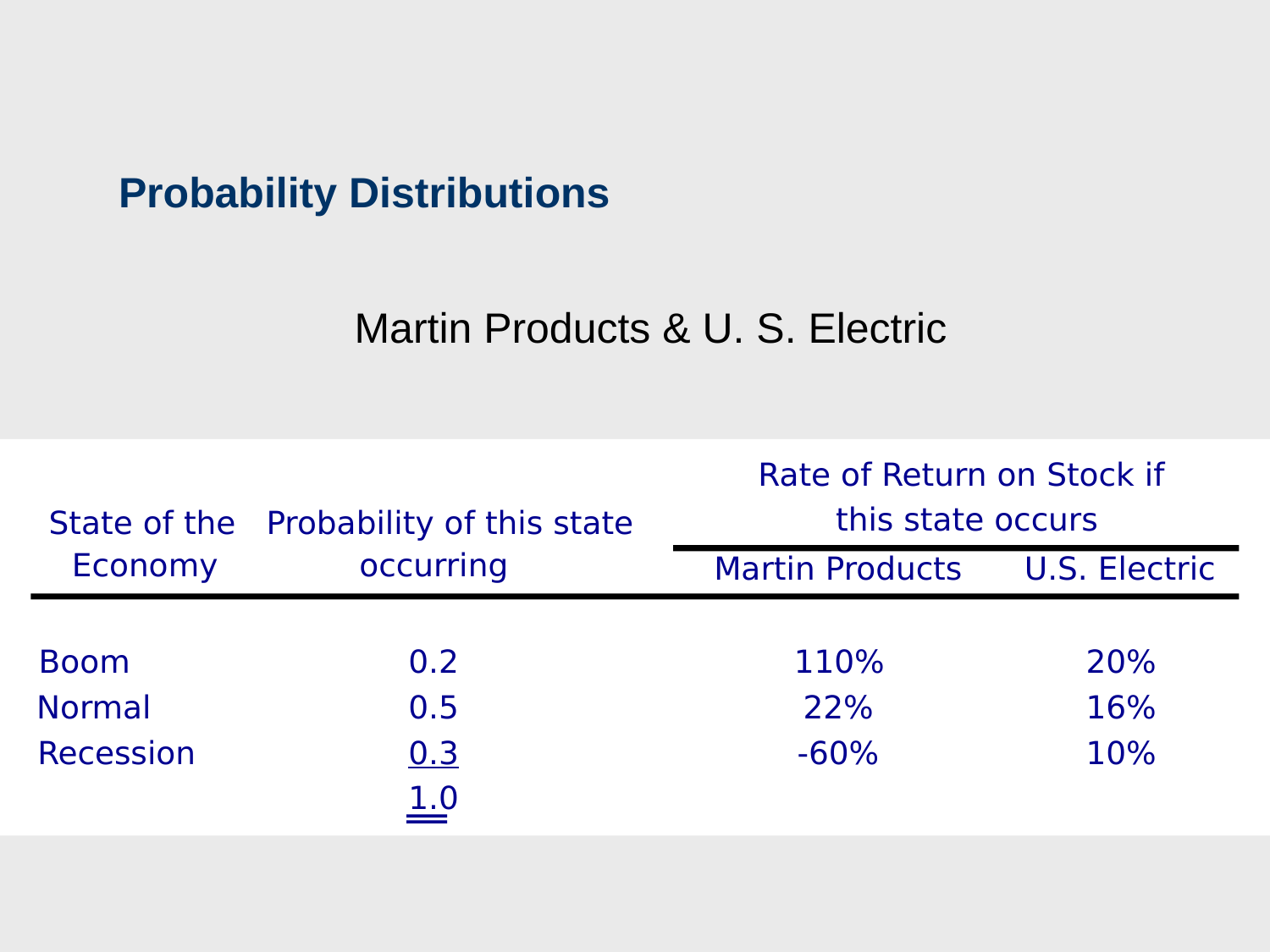

# Probability Distributions
Martin Products & U. S. Electric

Rate of Return on Stock if
this state occurs
State of the
Probability of this state
Economy
occurring

Martin Products
U.S. Electric

Boom
0.2
110%
20%
Normal
0.5
22%
16%
Recession
0.3
-60%
10%
1.0

12